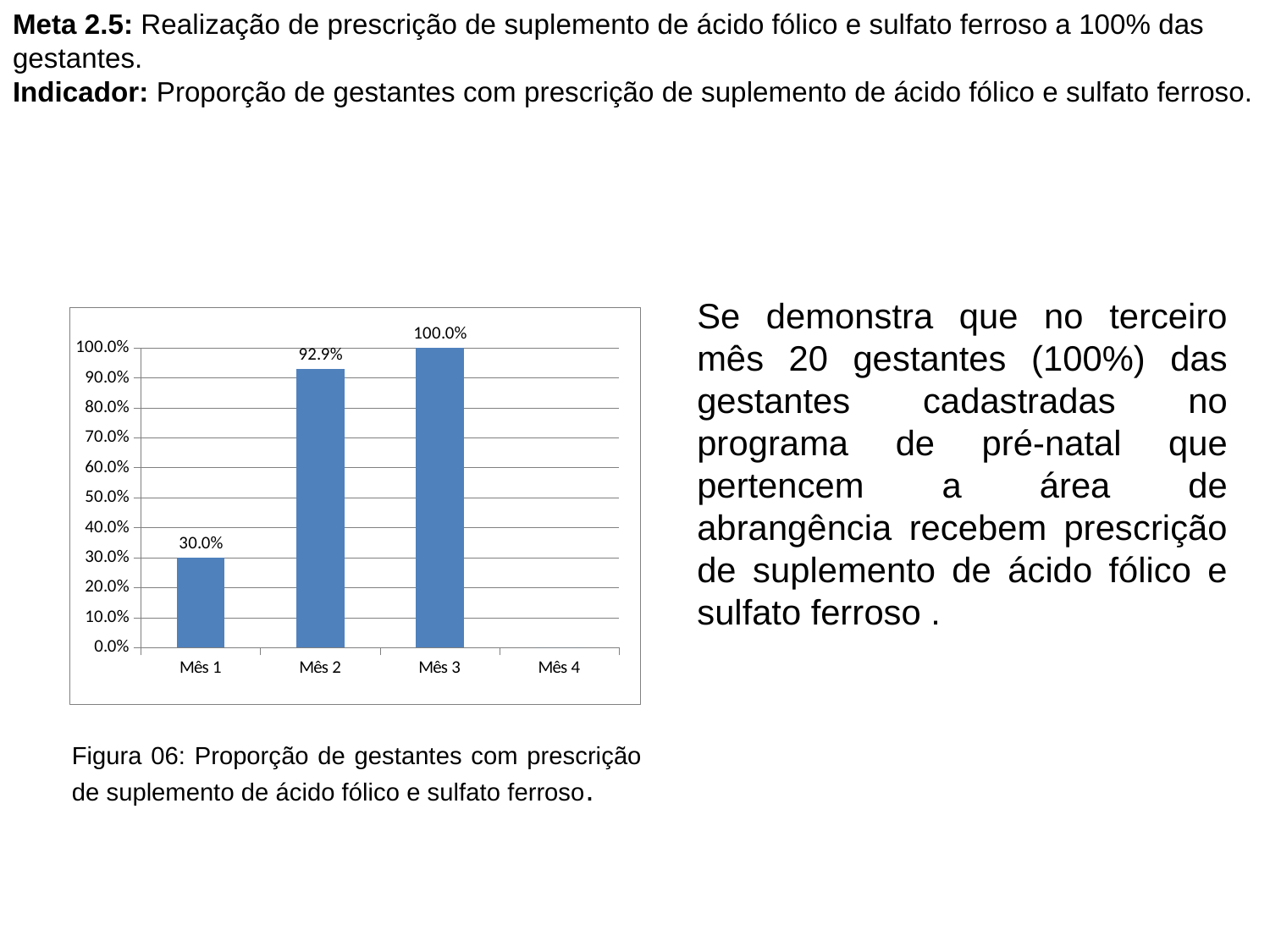

# Meta 2.5: Realização de prescrição de suplemento de ácido fólico e sulfato ferroso a 100% das     gestantes. Indicador: Proporção de gestantes com prescrição de suplemento de ácido fólico e sulfato ferroso.
Se demonstra que no terceiro mês 20 gestantes (100%) das gestantes cadastradas no programa de pré-natal que pertencem a área de abrangência recebem prescrição de suplemento de ácido fólico e sulfato ferroso .

### Chart

| Category | Proporção de gestantes com prescrição de suplementação de sulfato ferroso e ácido fólico |
|---|---|
| Mês 1 | 0.3000000000000003 |
| Mês 2 | 0.9285714285714286 |
| Mês 3 | 1.0 |
| Mês 4 | 0.0 |
Figura 06: Proporção de gestantes com prescrição de suplemento de ácido fólico e sulfato ferroso.